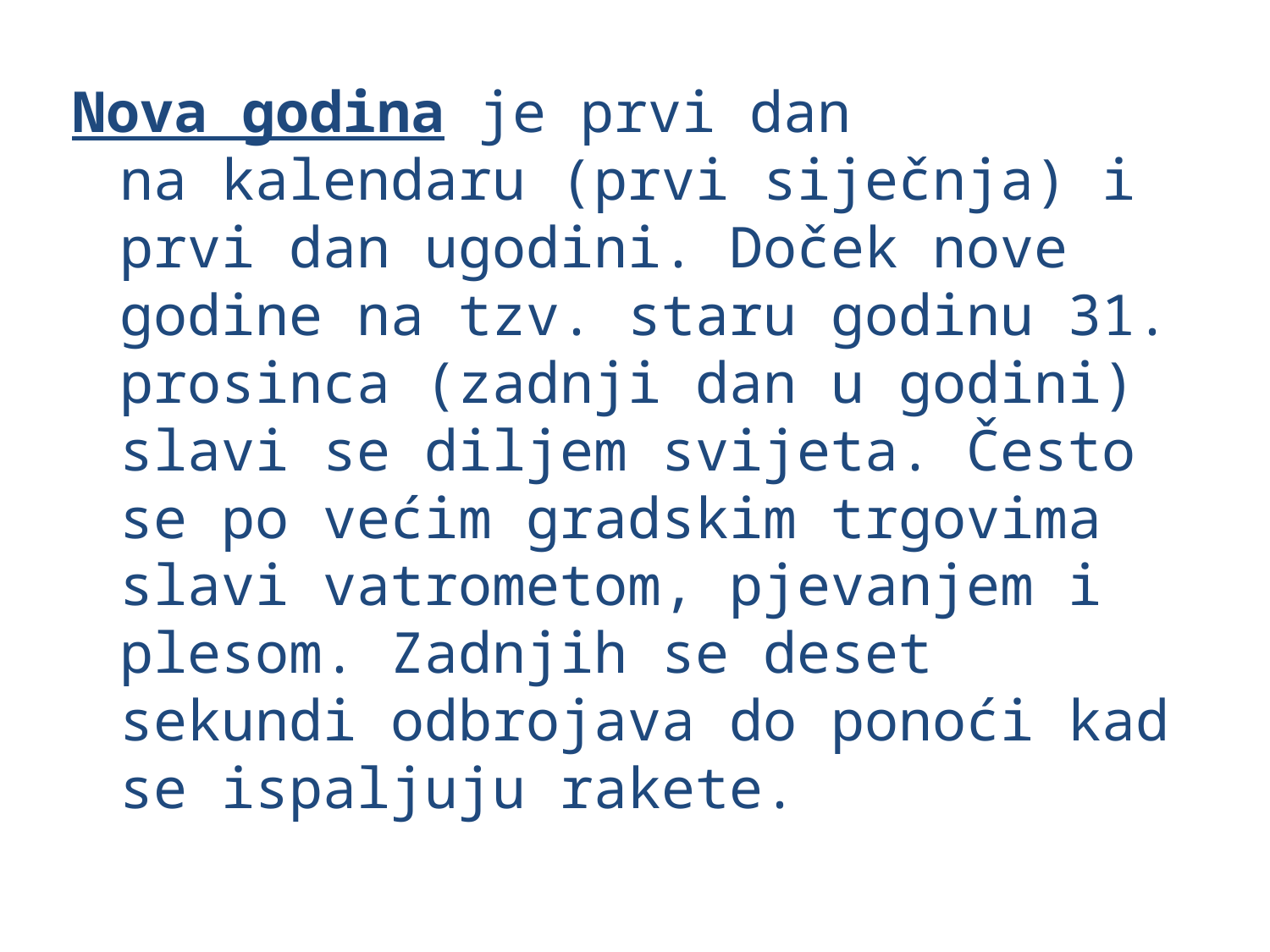

Nova godina je prvi dan na kalendaru (prvi siječnja) i prvi dan ugodini. Doček nove godine na tzv. staru godinu 31. prosinca (zadnji dan u godini) slavi se diljem svijeta. Često se po većim gradskim trgovima slavi vatrometom, pjevanjem i plesom. Zadnjih se deset sekundi odbrojava do ponoći kad se ispaljuju rakete.